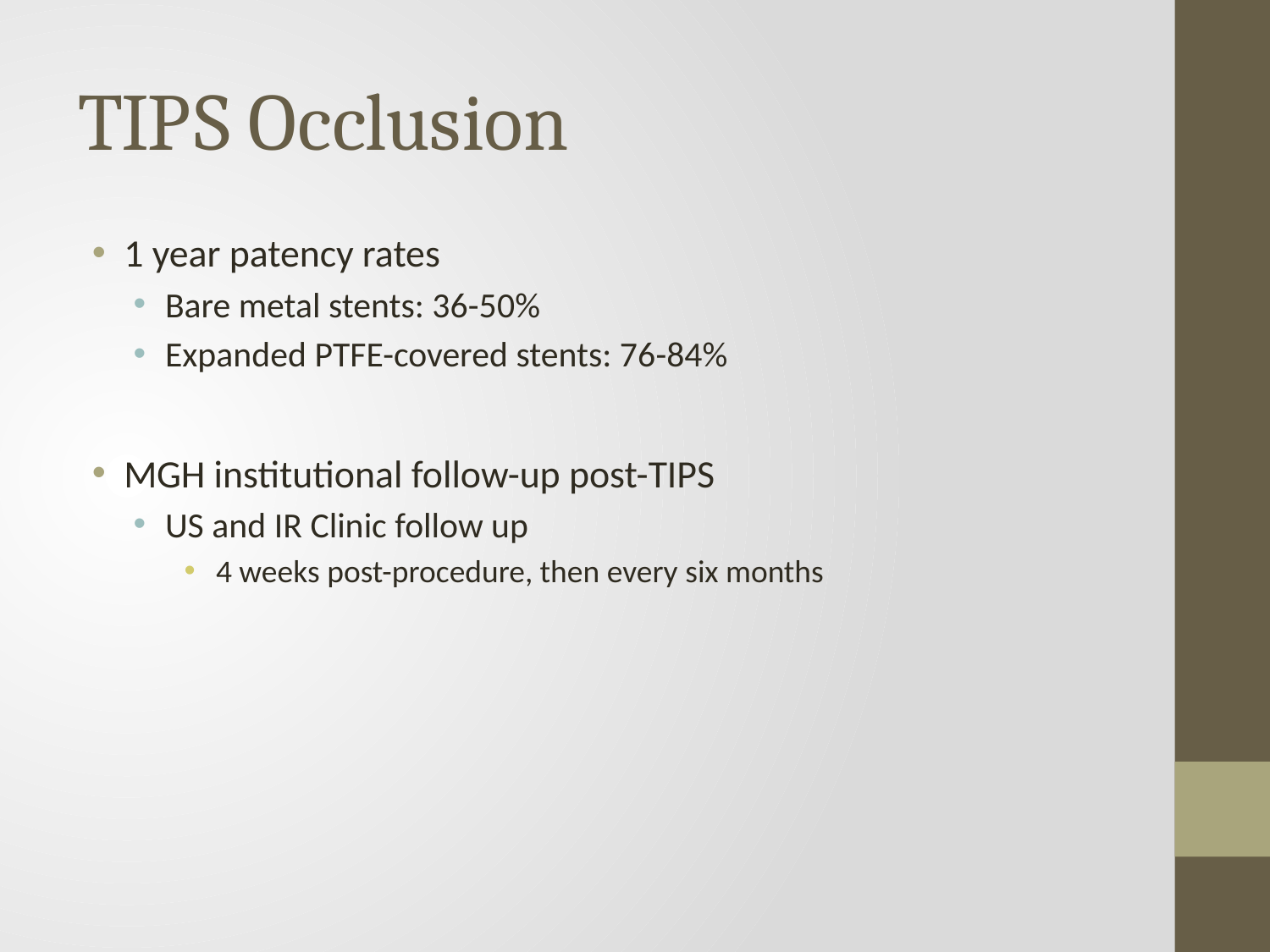

# TIPS Occlusion
1 year patency rates
Bare metal stents: 36-50%
Expanded PTFE-covered stents: 76-84%

MGH institutional follow-up post-TIPS
US and IR Clinic follow up
4 weeks post-procedure, then every six months